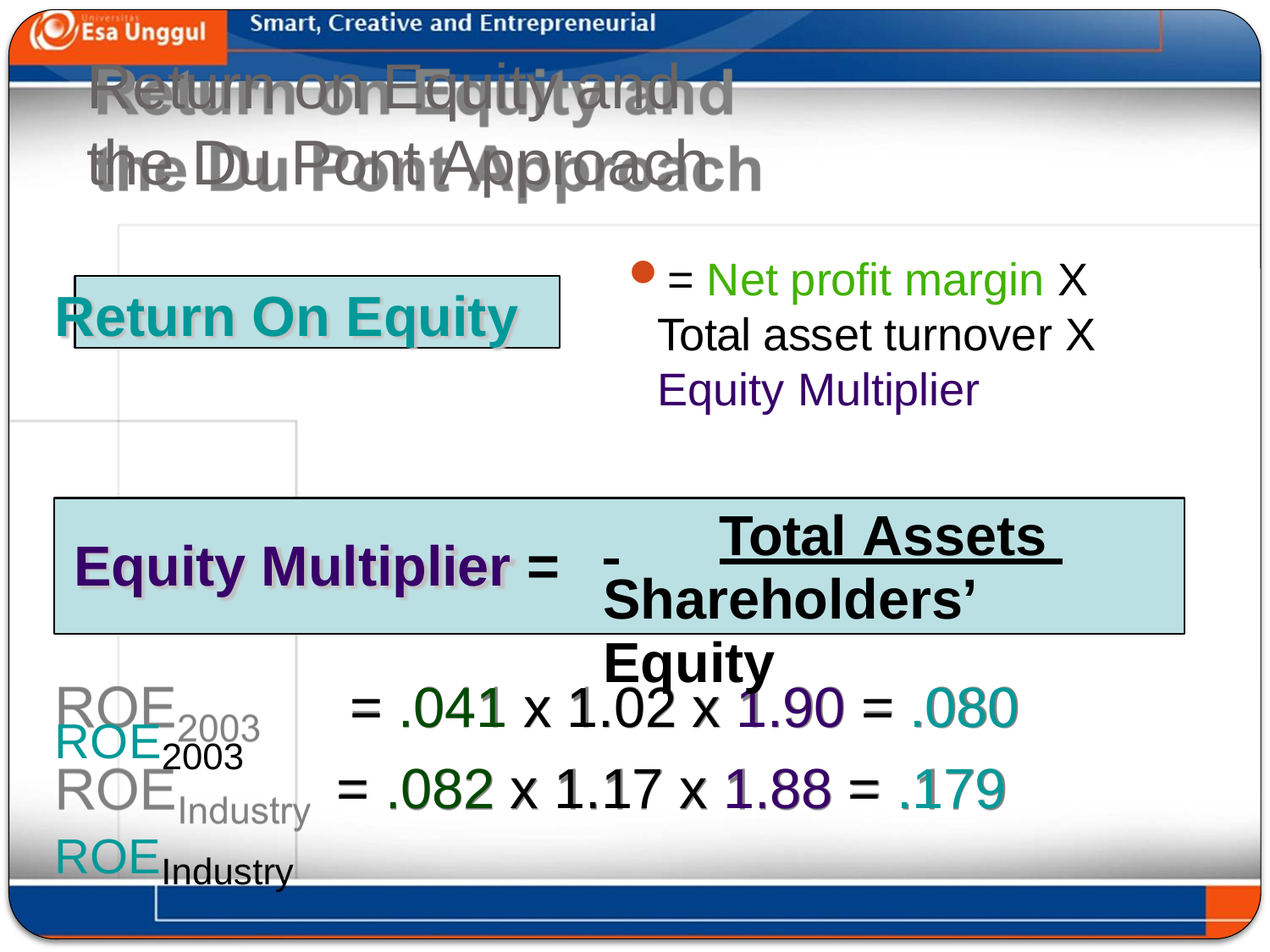

# Return on Equity and  the Du Pont Approach
= Net profit margin X  Total asset turnover X  Equity Multiplier

Return On Equity
 	Total Assets 	 Shareholders’ Equity

Equity Multiplier =

= .041 x 1.02 x 1.90 = .080
= .082 x 1.17 x 1.88 = .179

ROE2003
ROEIndustry